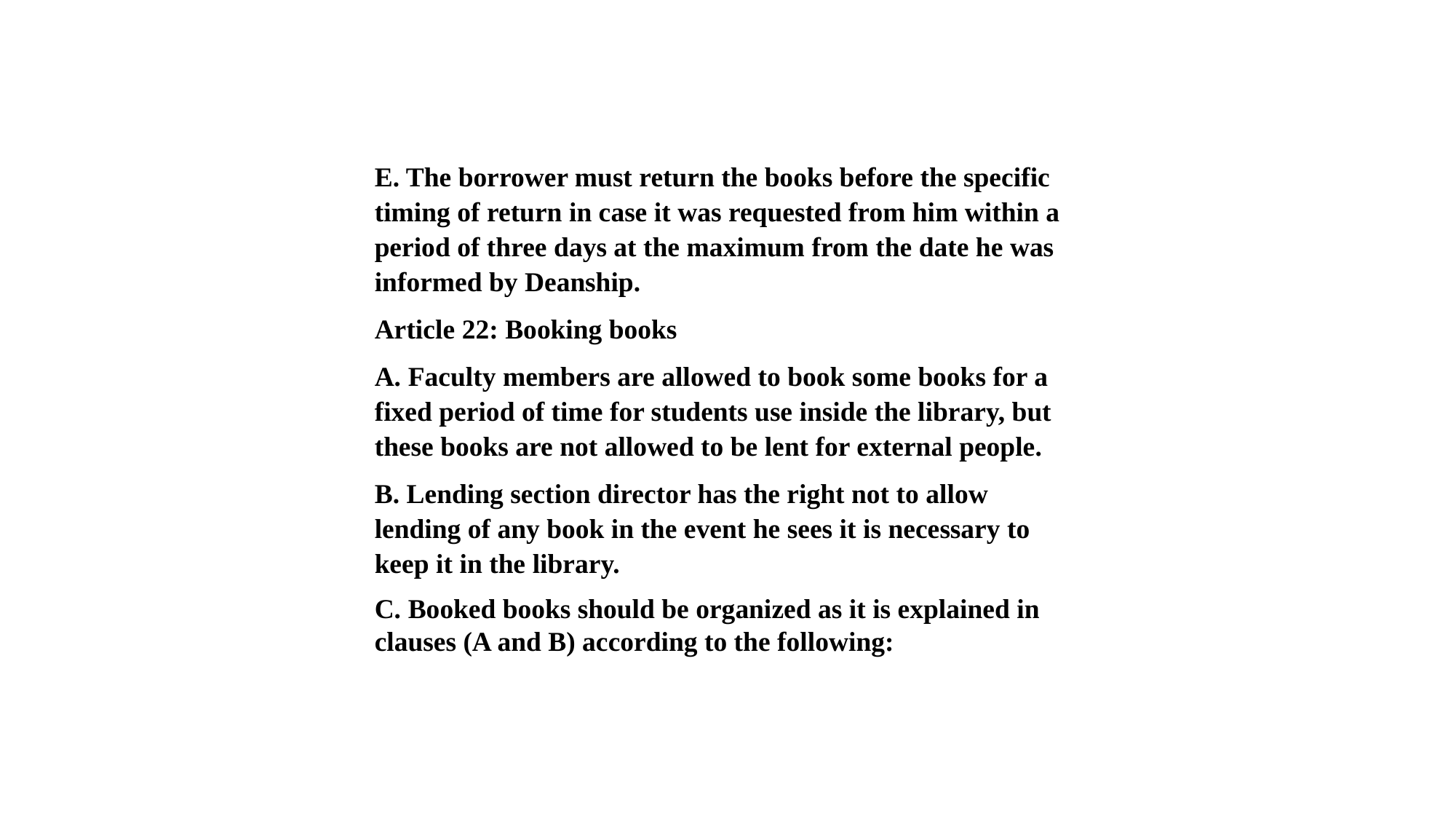

E. The borrower must return the books before the specific timing of return in case it was requested from him within a period of three days at the maximum from the date he was informed by Deanship.
Article 22: Booking books
A. Faculty members are allowed to book some books for a fixed period of time for students use inside the library, but these books are not allowed to be lent for external people.
B. Lending section director has the right not to allow lending of any book in the event he sees it is necessary to keep it in the library.
C. Booked books should be organized as it is explained in clauses (A and B) according to the following: